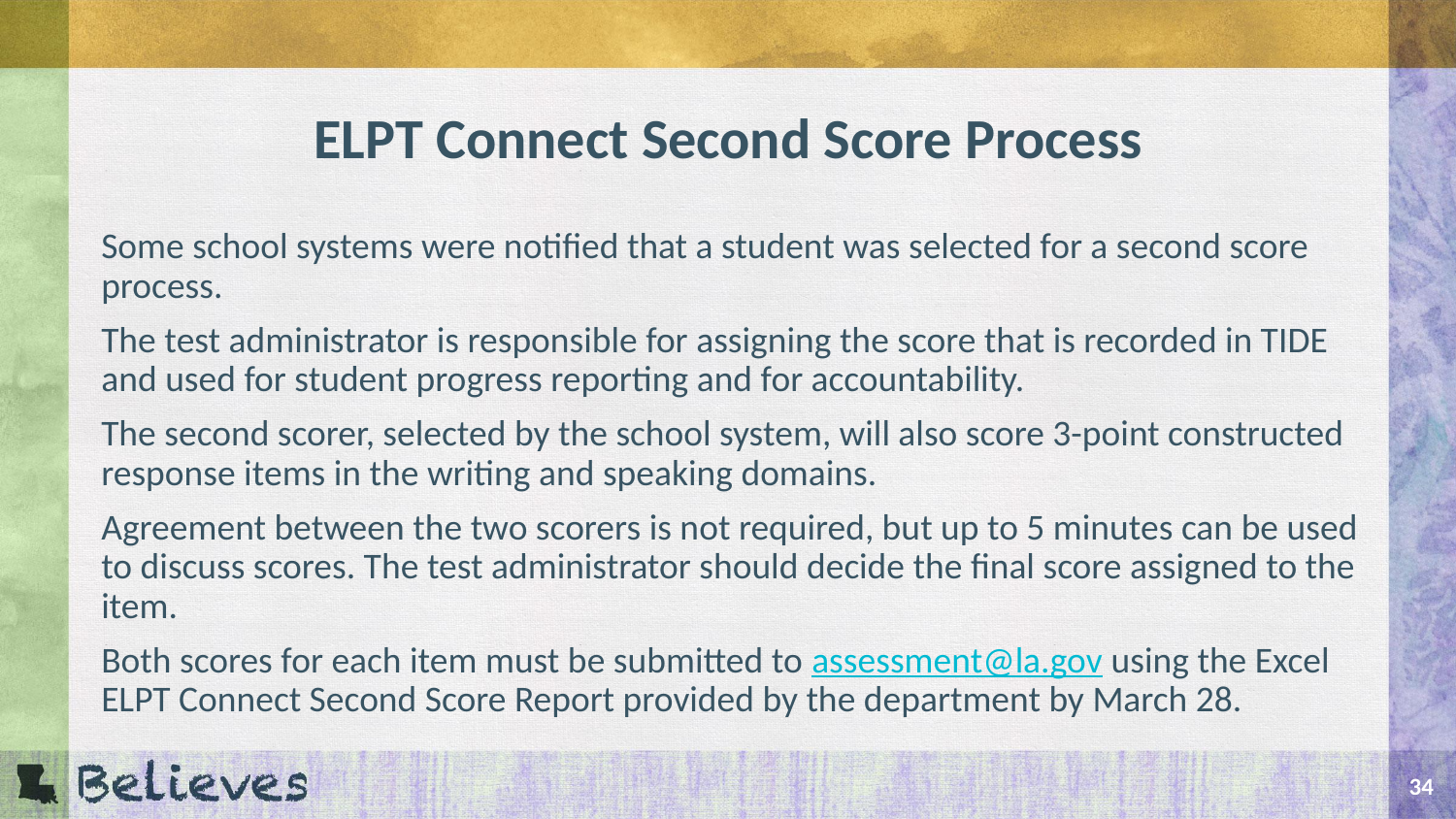

# ELPT Connect Second Score Process
Some school systems were notified that a student was selected for a second score process.
The test administrator is responsible for assigning the score that is recorded in TIDE and used for student progress reporting and for accountability.
The second scorer, selected by the school system, will also score 3-point constructed response items in the writing and speaking domains.
Agreement between the two scorers is not required, but up to 5 minutes can be used to discuss scores. The test administrator should decide the final score assigned to the item.
Both scores for each item must be submitted to assessment@la.gov using the Excel ELPT Connect Second Score Report provided by the department by March 28.